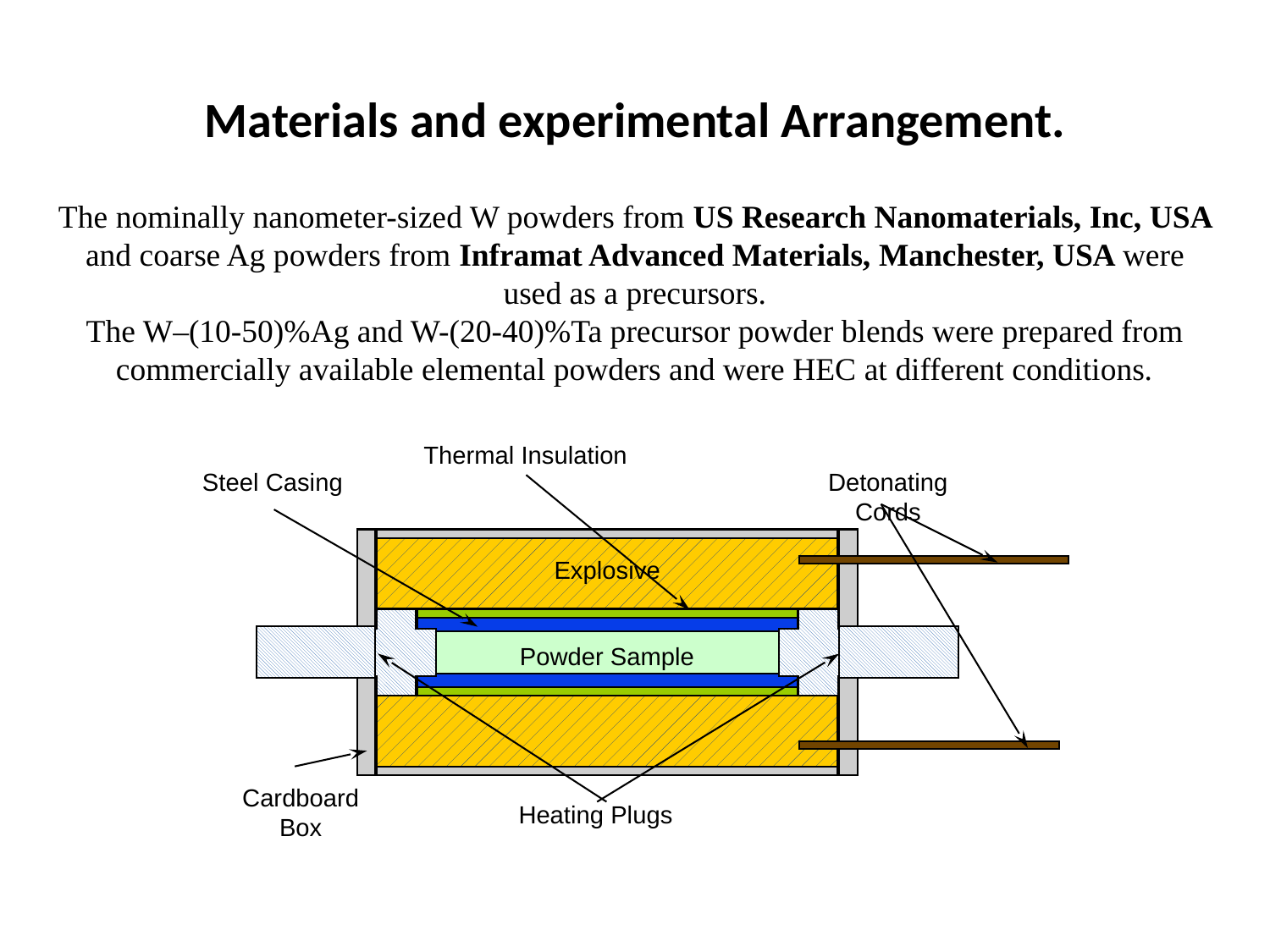

# Materials and experimental Arrangement.
The nominally nanometer-sized W powders from US Research Nanomaterials, Inc, USA and coarse Ag powders from Inframat Advanced Materials, Manchester, USA were used as a precursors.
The W–(10-50)%Ag and W-(20-40)%Ta precursor powder blends were prepared from commercially available elemental powders and were HEC at different conditions.
Thermal Insulation
Steel Casing
Detonating Cords

Explosive
Powder Sample

Cardboard Box
Heating Plugs